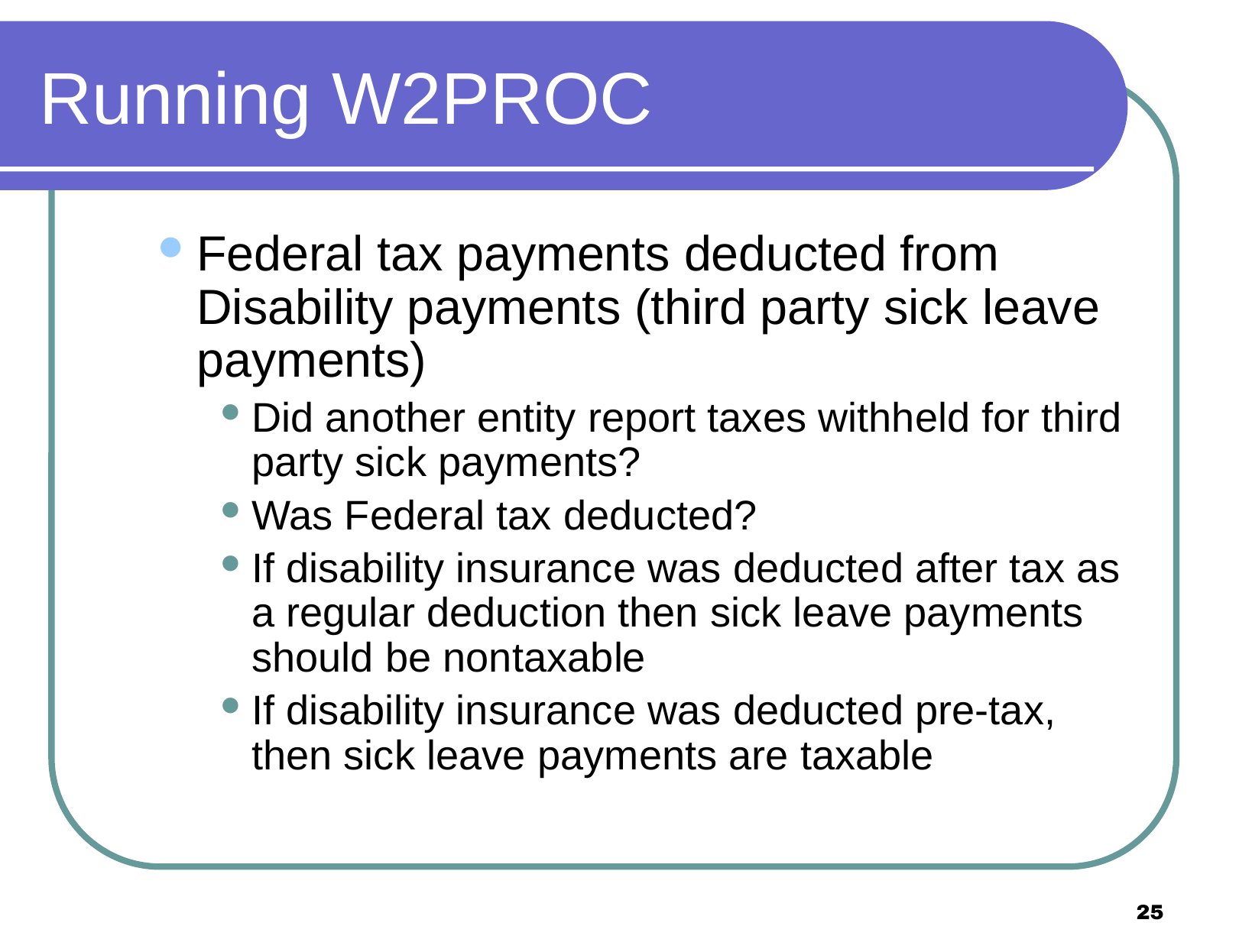

# Running W2PROC
Federal tax payments deducted from Disability payments (third party sick leave payments)
Did another entity report taxes withheld for third party sick payments?
Was Federal tax deducted?
If disability insurance was deducted after tax as a regular deduction then sick leave payments should be nontaxable
If disability insurance was deducted pre-tax, then sick leave payments are taxable

25